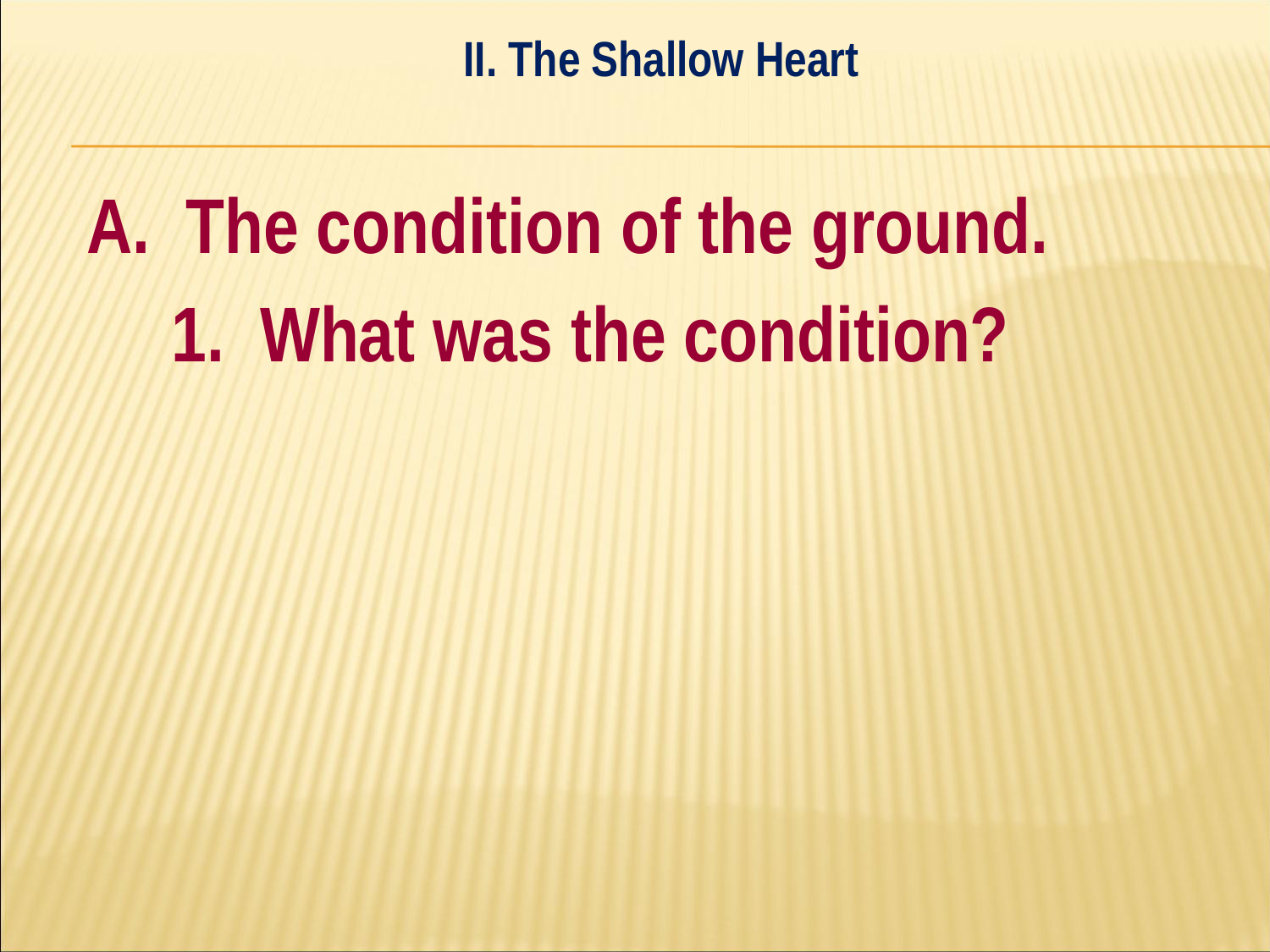

II. The Shallow Heart
#
A.  The condition of the ground.
	1.  What was the condition?